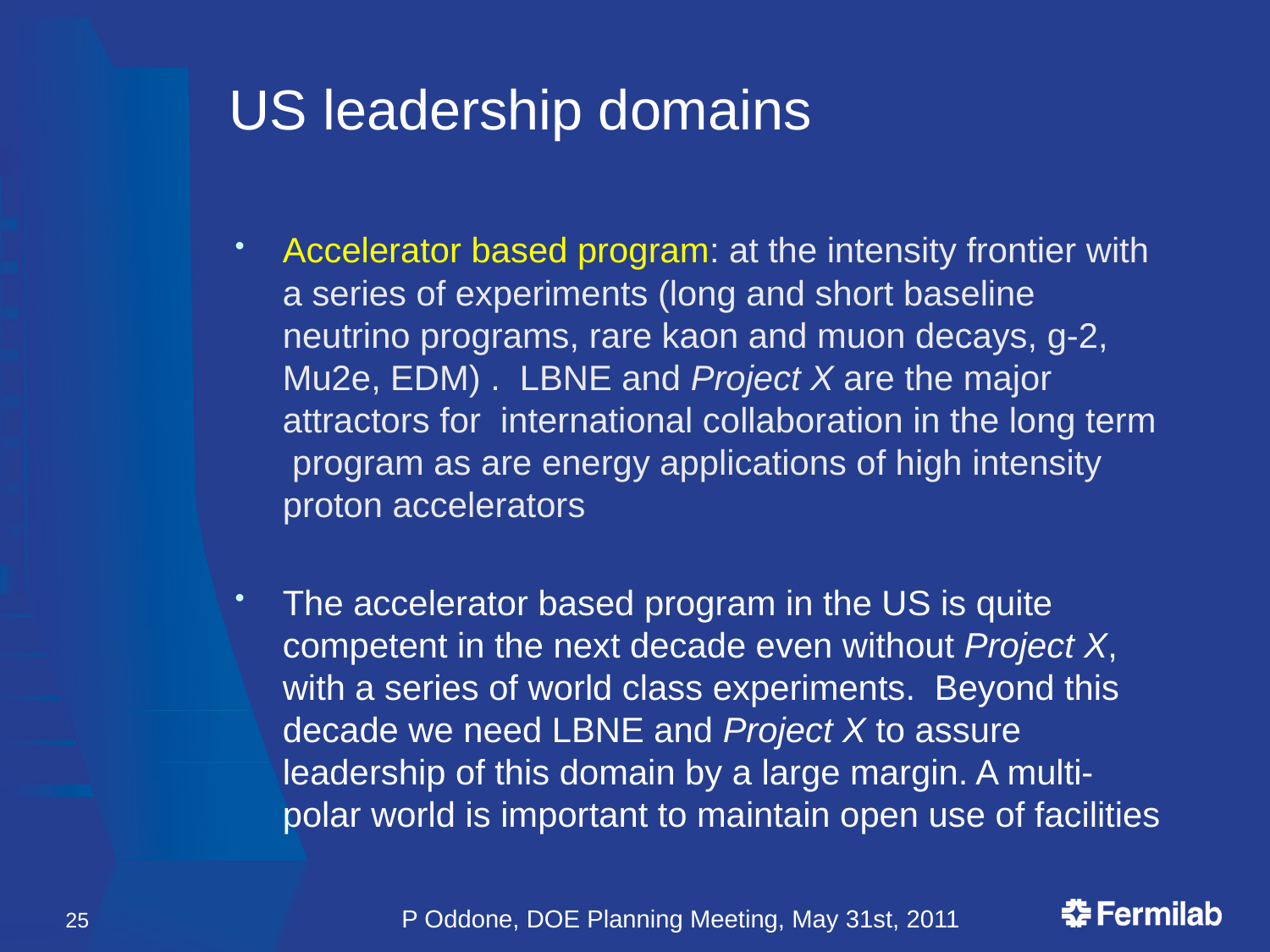

# US leadership domains
Accelerator based program: at the intensity frontier with a series of experiments (long and short baseline neutrino programs, rare kaon and muon decays, g-2, Mu2e, EDM) .  LBNE and Project X are the major attractors for  international collaboration in the long term  program as are energy applications of high intensity proton accelerators

The accelerator based program in the US is quite competent in the next decade even without Project X, with a series of world class experiments.  Beyond this decade we need LBNE and Project X to assure leadership of this domain by a large margin. A multi-polar world is important to maintain open use of facilities
25
P Oddone, DOE Planning Meeting, May 31st, 2011